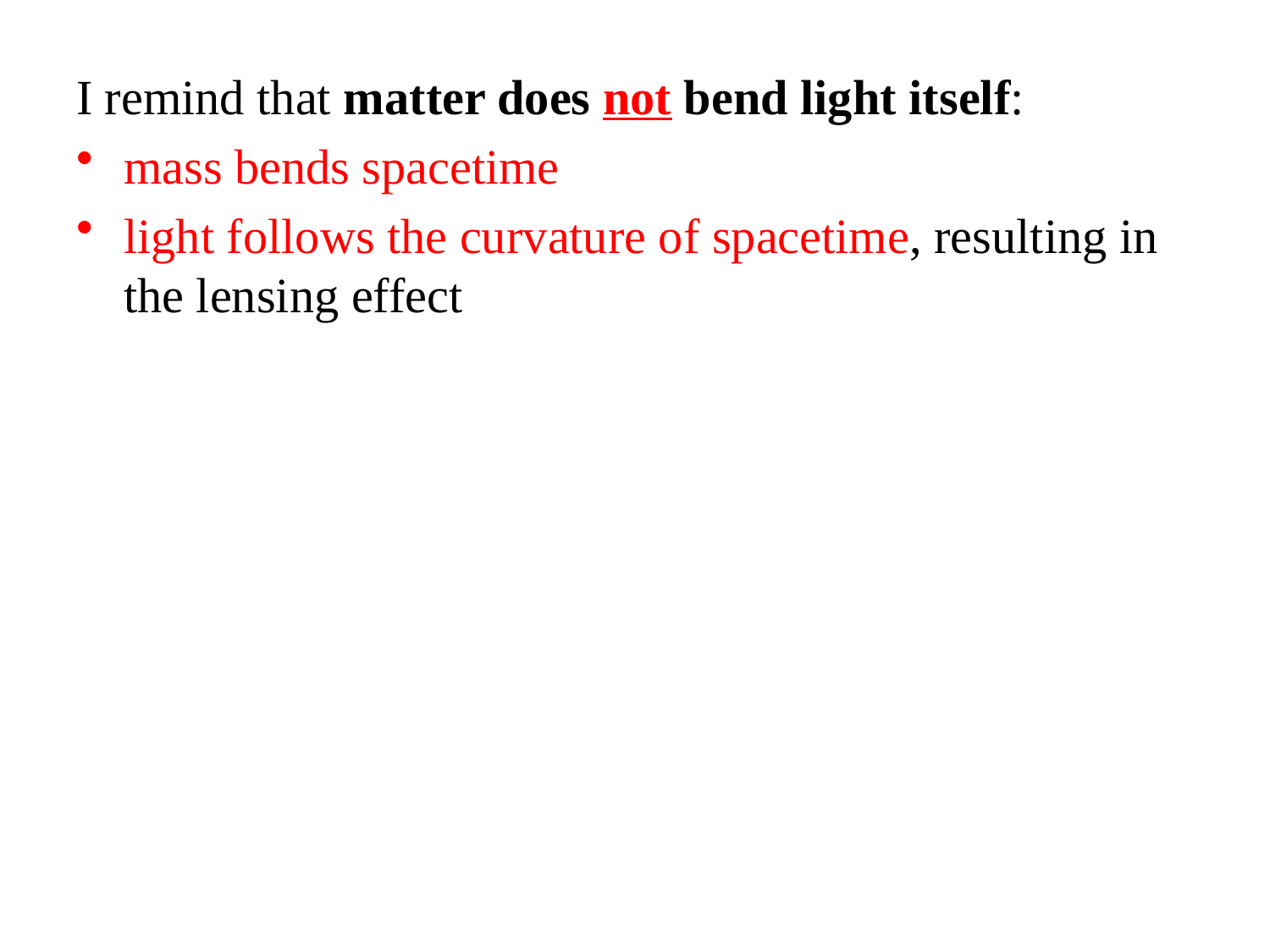

#
I remind that matter does not bend light itself:
mass bends spacetime
light follows the curvature of spacetime, resulting in the lensing effect